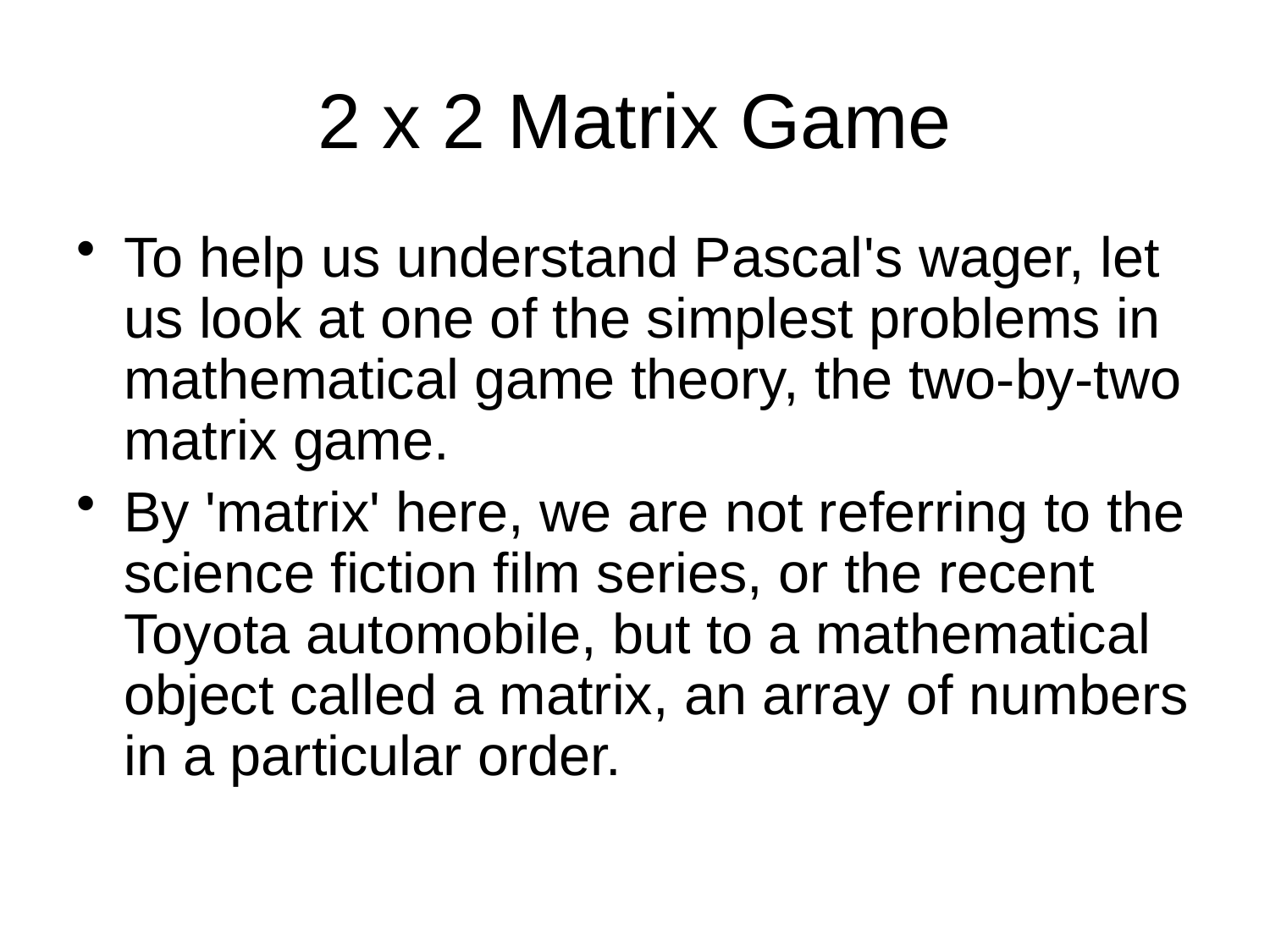

# 2 x 2 Matrix Game
To help us understand Pascal's wager, let us look at one of the simplest problems in mathematical game theory, the two-by-two matrix game.
By 'matrix' here, we are not referring to the science fiction film series, or the recent Toyota automobile, but to a mathematical object called a matrix, an array of numbers in a particular order.